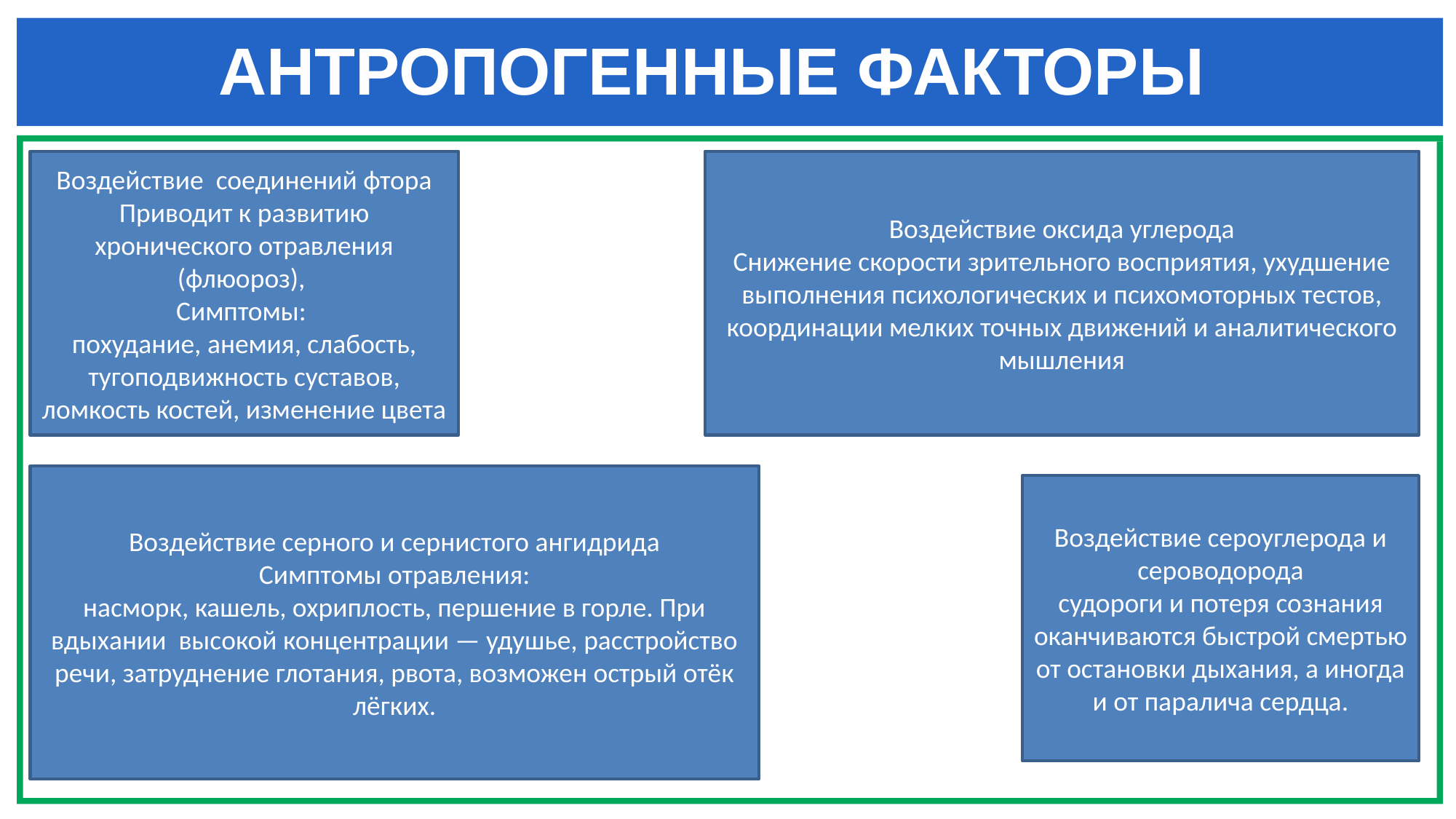

# АНТРОПОГЕННЫЕ ФАКТОРЫ
Воздействие  соединений фтора
Приводит к развитию хронического отравления (флюороз),
Симптомы:
похудание, анемия, слабость, тугоподвижность суставов, ломкость костей, изменение цвета
Воздействие оксида углерода
Снижение скорости зрительного восприятия, ухудшение выполнения психологических и психомоторных тестов, координации мелких точных движений и аналитического мышления

Воздействие серного и сернистого ангидрида
Симптомы отравления:
насморк, кашель, охриплость, першение в горле. При вдыхании  высокой концентрации — удушье, расстройство речи, затруднение глотания, рвота, возможен острый отёк лёгких.
Воздействие сероуглерода и сероводорода
судороги и потеря сознания оканчиваются быстрой смертью от остановки дыхания, а иногда и от паралича сердца.